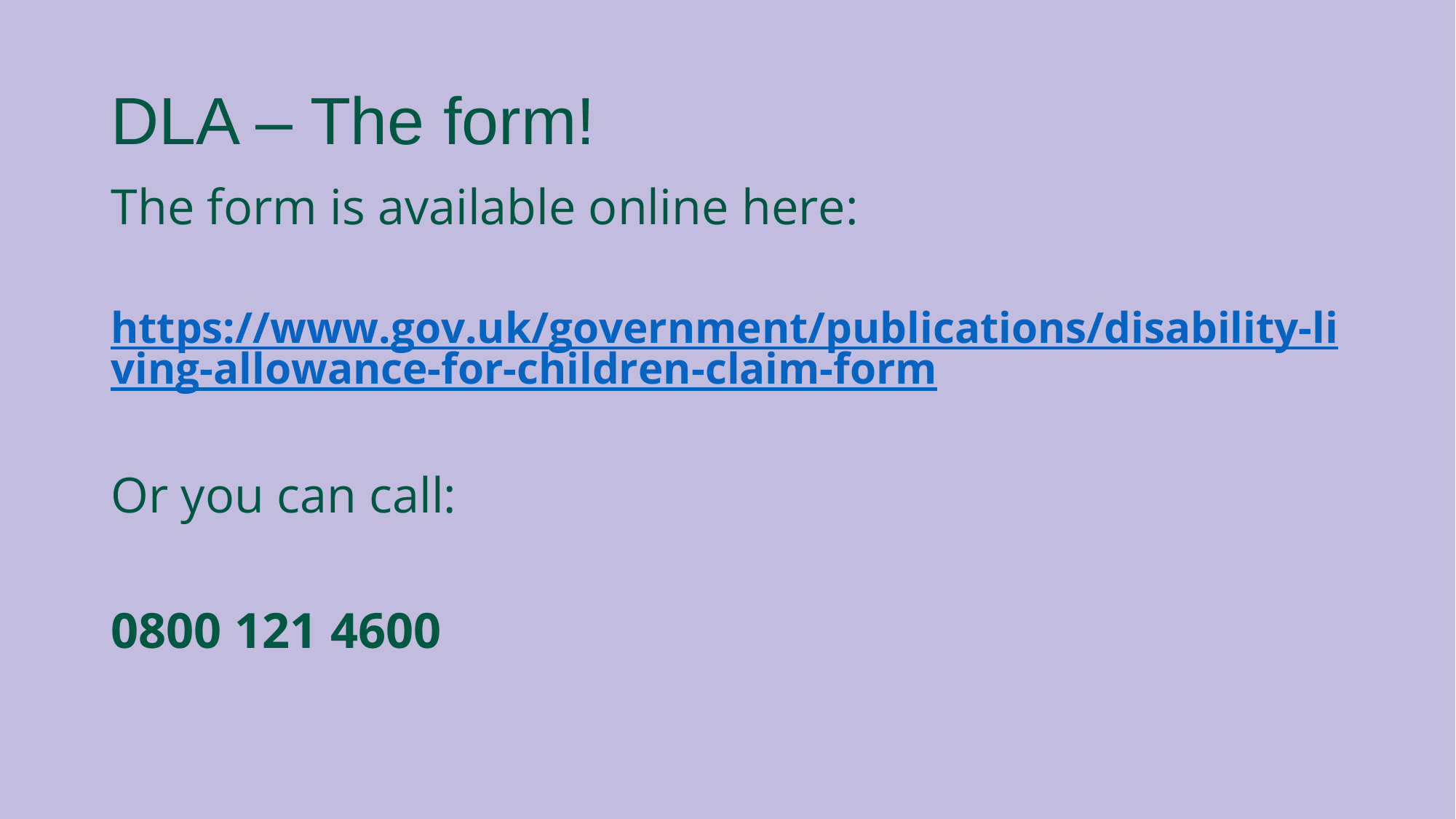

# DLA – The form!
The form is available online here:
https://www.gov.uk/government/publications/disability-living-allowance-for-children-claim-form

Or you can call:

0800 121 4600